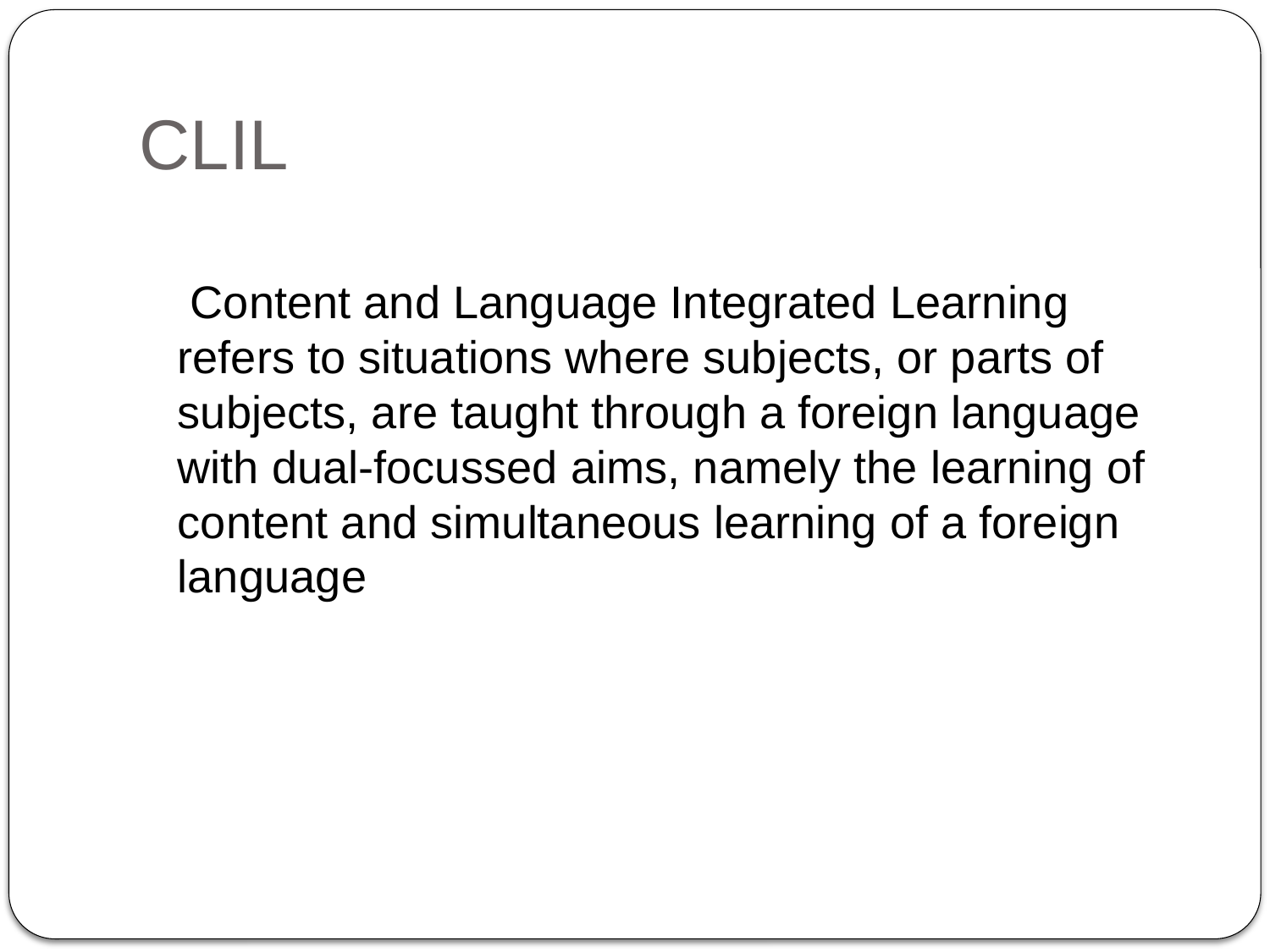

# CLIL

    Content and Language Integrated Learning refers to situations where subjects, or parts of subjects, are taught through a foreign language with dual-focussed aims, namely the learning of content and simultaneous learning of a foreign language